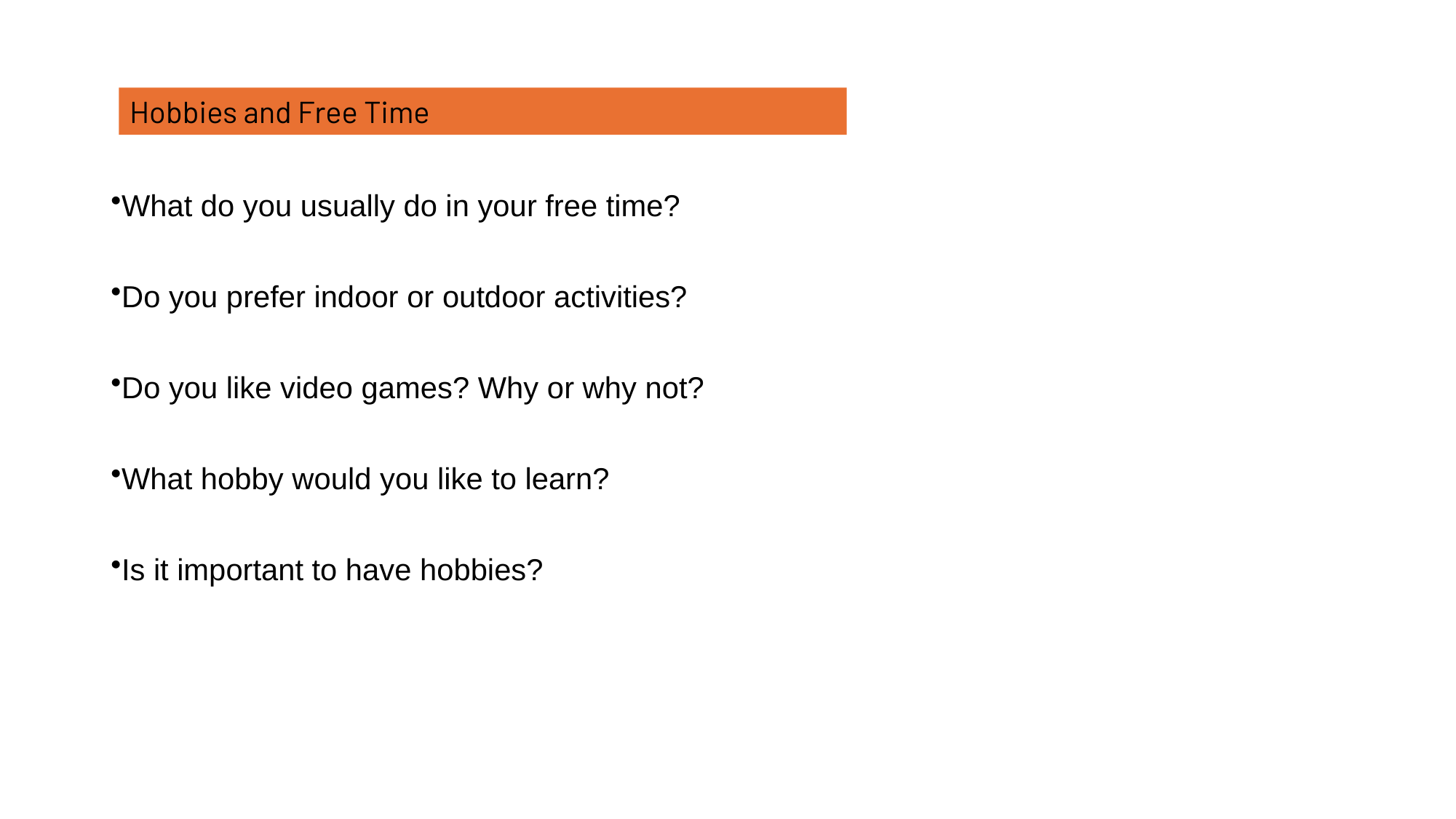

Hobbies and Free Time
What do you usually do in your free time?
Do you prefer indoor or outdoor activities?
Do you like video games? Why or why not?
What hobby would you like to learn?
Is it important to have hobbies?